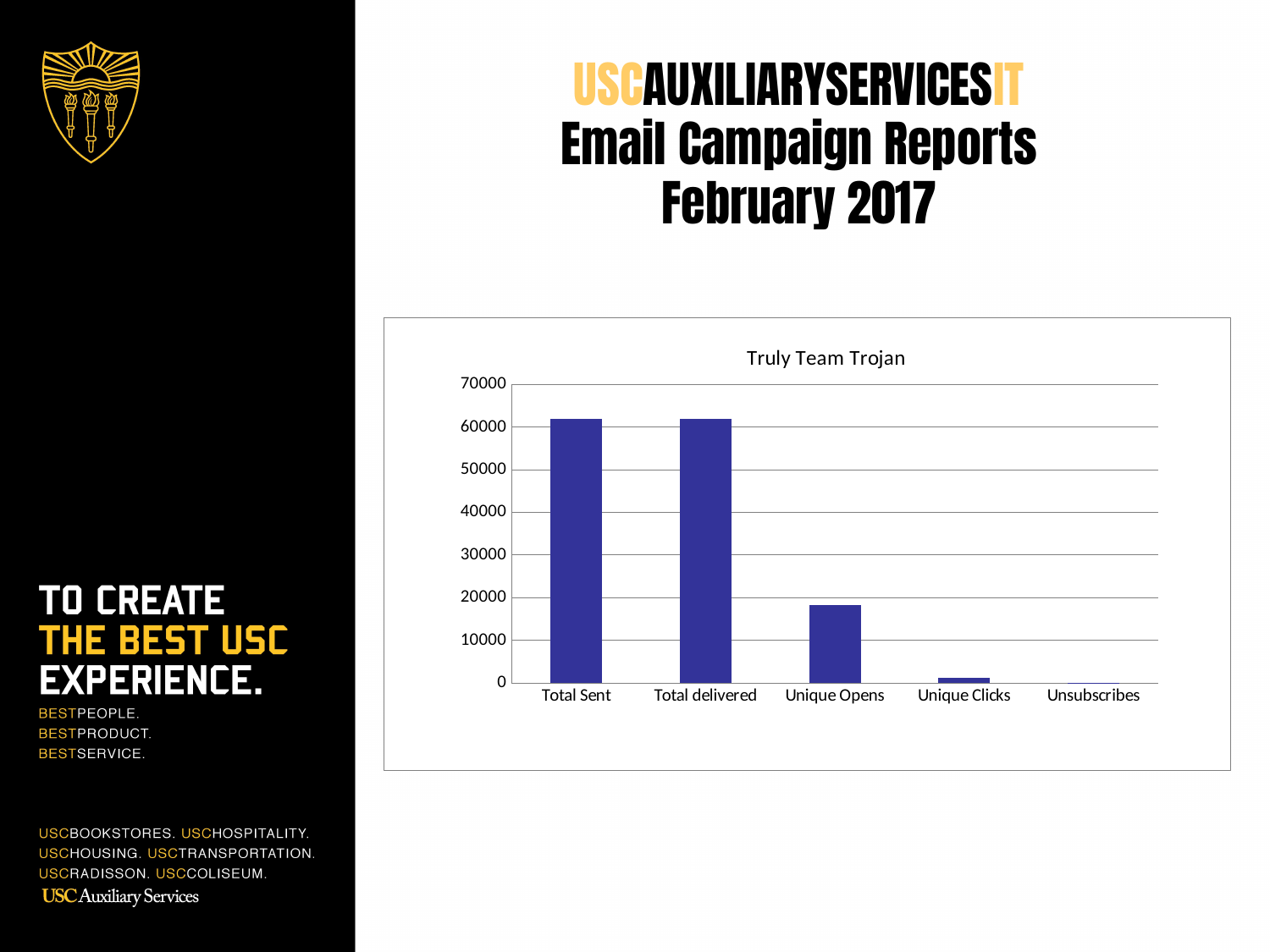

# USCAUXILIARYSERVICESIT Email Campaign Reports February 2017

### Chart: Truly Team Trojan

| Category | BKS List |
|---|---|
| Total Sent | 61909.0 |
| Total delivered | 61875.0 |
| Unique Opens | 18165.0 |
| Unique Clicks | 1136.0 |
| Unsubscribes | 73.0 |